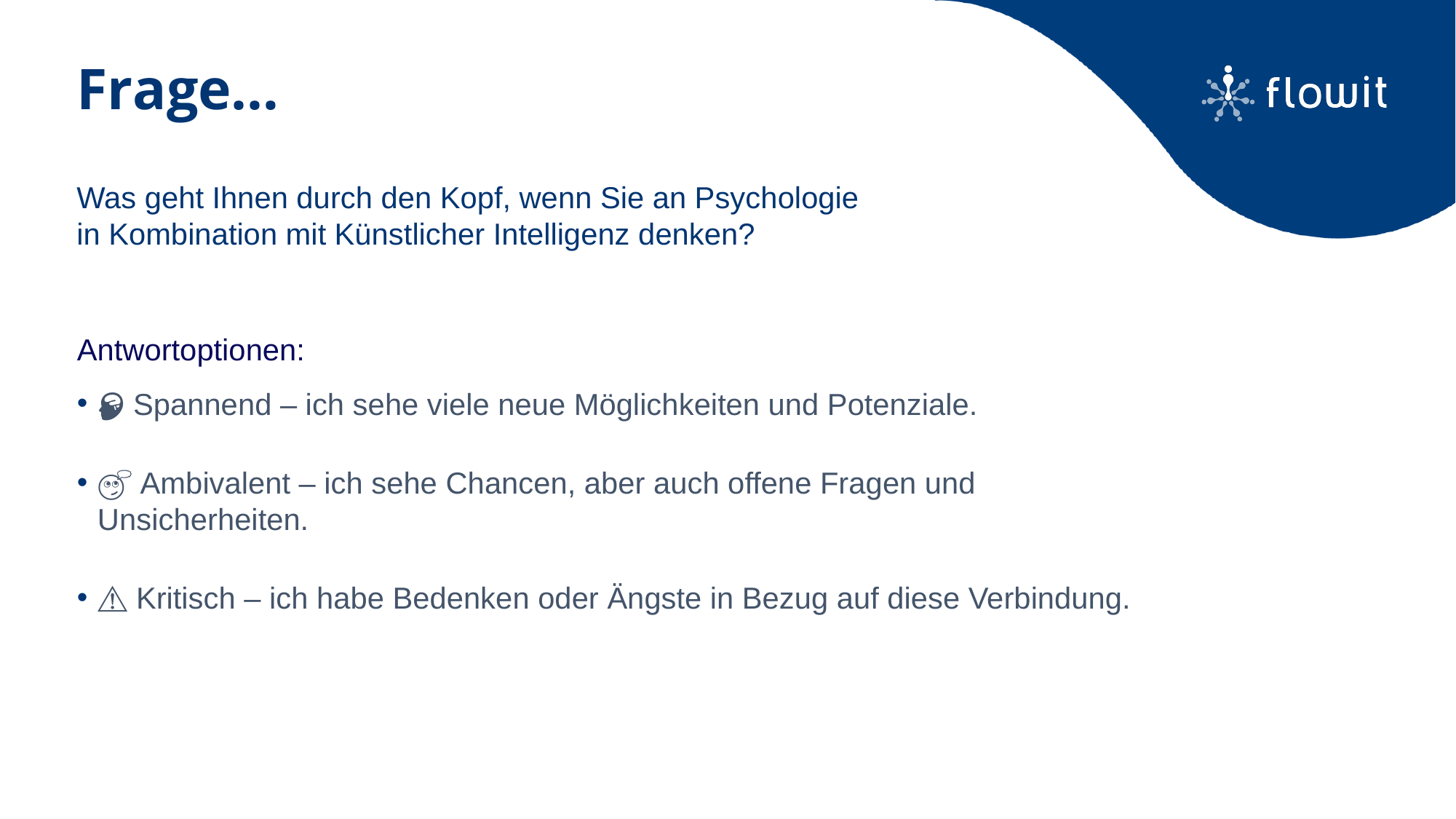

# Frage…

Was geht Ihnen durch den Kopf, wenn Sie an Psychologie
in Kombination mit Künstlicher Intelligenz denken?
Antwortoptionen:
🧠 Spannend – ich sehe viele neue Möglichkeiten und Potenziale.
🤔 Ambivalent – ich sehe Chancen, aber auch offene Fragen und Unsicherheiten.
⚠️ Kritisch – ich habe Bedenken oder Ängste in Bezug auf diese Verbindung.